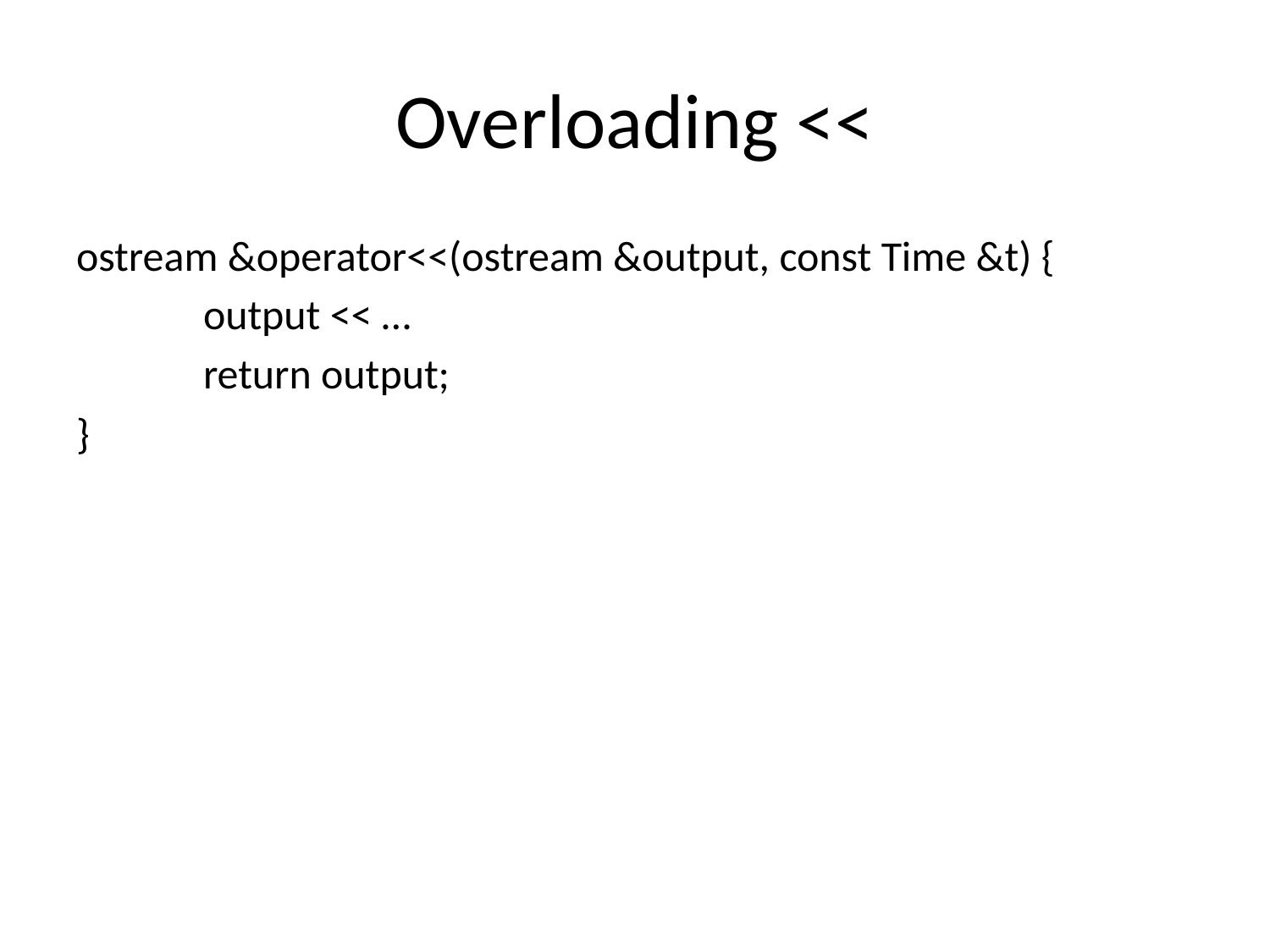

# Overloading <<
ostream &operator<<(ostream &output, const Time &t) {
	output << …
	return output;
}